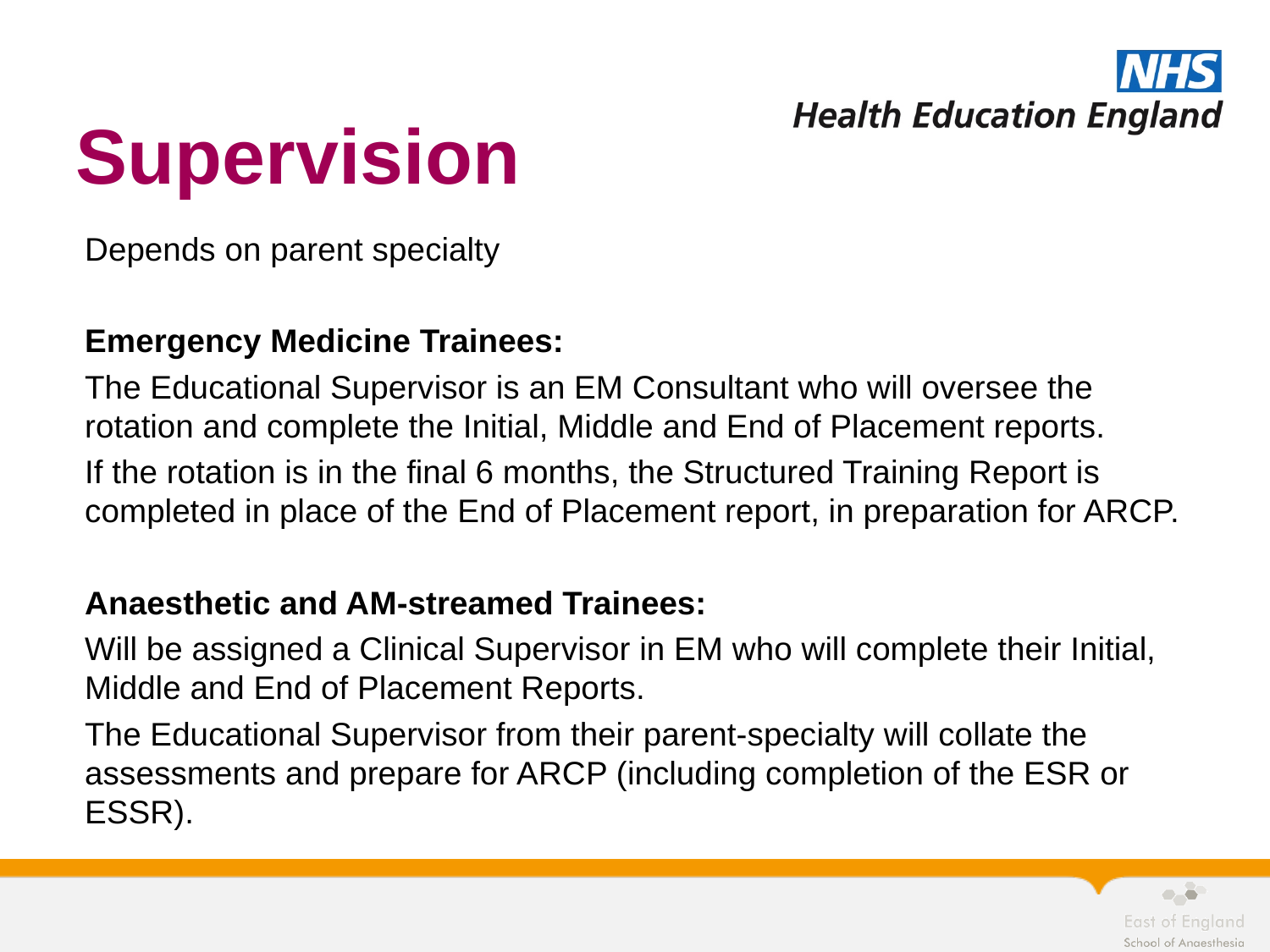

# Supervision
Depends on parent specialty

Emergency Medicine Trainees:
The Educational Supervisor is an EM Consultant who will oversee the rotation and complete the Initial, Middle and End of Placement reports.
If the rotation is in the final 6 months, the Structured Training Report is completed in place of the End of Placement report, in preparation for ARCP.

Anaesthetic and AM-streamed Trainees:
Will be assigned a Clinical Supervisor in EM who will complete their Initial, Middle and End of Placement Reports.
The Educational Supervisor from their parent-specialty will collate the assessments and prepare for ARCP (including completion of the ESR or ESSR).